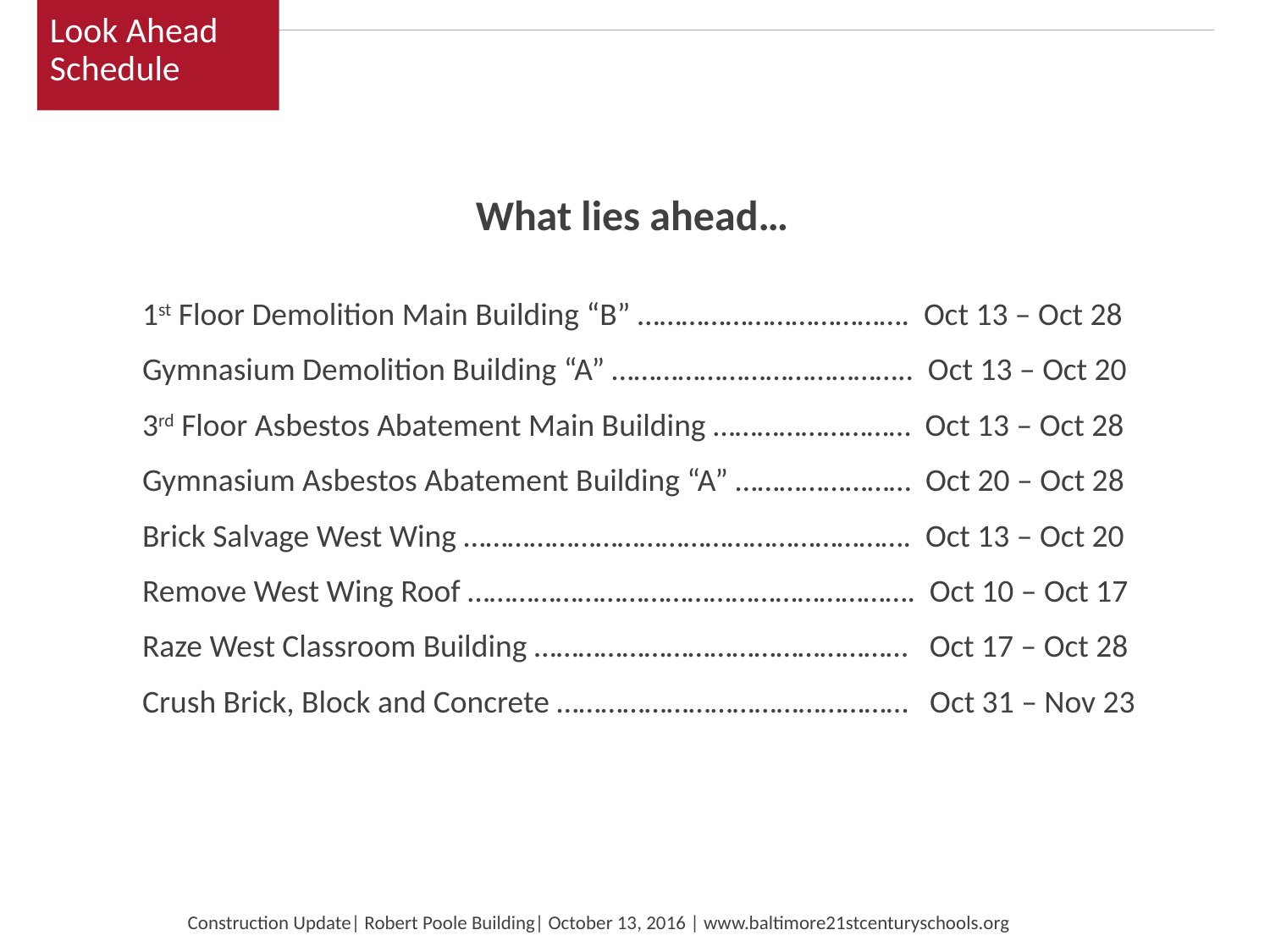

Look Ahead Schedule
What lies ahead…

1st Floor Demolition Main Building “B” ……………………………….  Oct 13 – Oct 28
Gymnasium Demolition Building “A” …………………………………..  Oct 13 – Oct 20
3rd Floor Asbestos Abatement Main Building ………………………  Oct 13 – Oct 28
Gymnasium Asbestos Abatement Building “A” ……………………  Oct 20 – Oct 28
Brick Salvage West Wing …………………………………………………….  Oct 13 – Oct 20
Remove West Wing Roof …………………………………………………….  Oct 10 – Oct 17
Raze West Classroom Building ……………………………………………   Oct 17 – Oct 28
Crush Brick, Block and Concrete …………………………………………   Oct 31 – Nov 23
Construction Update| Robert Poole Building| October 13, 2016 | www.baltimore21stcenturyschools.org